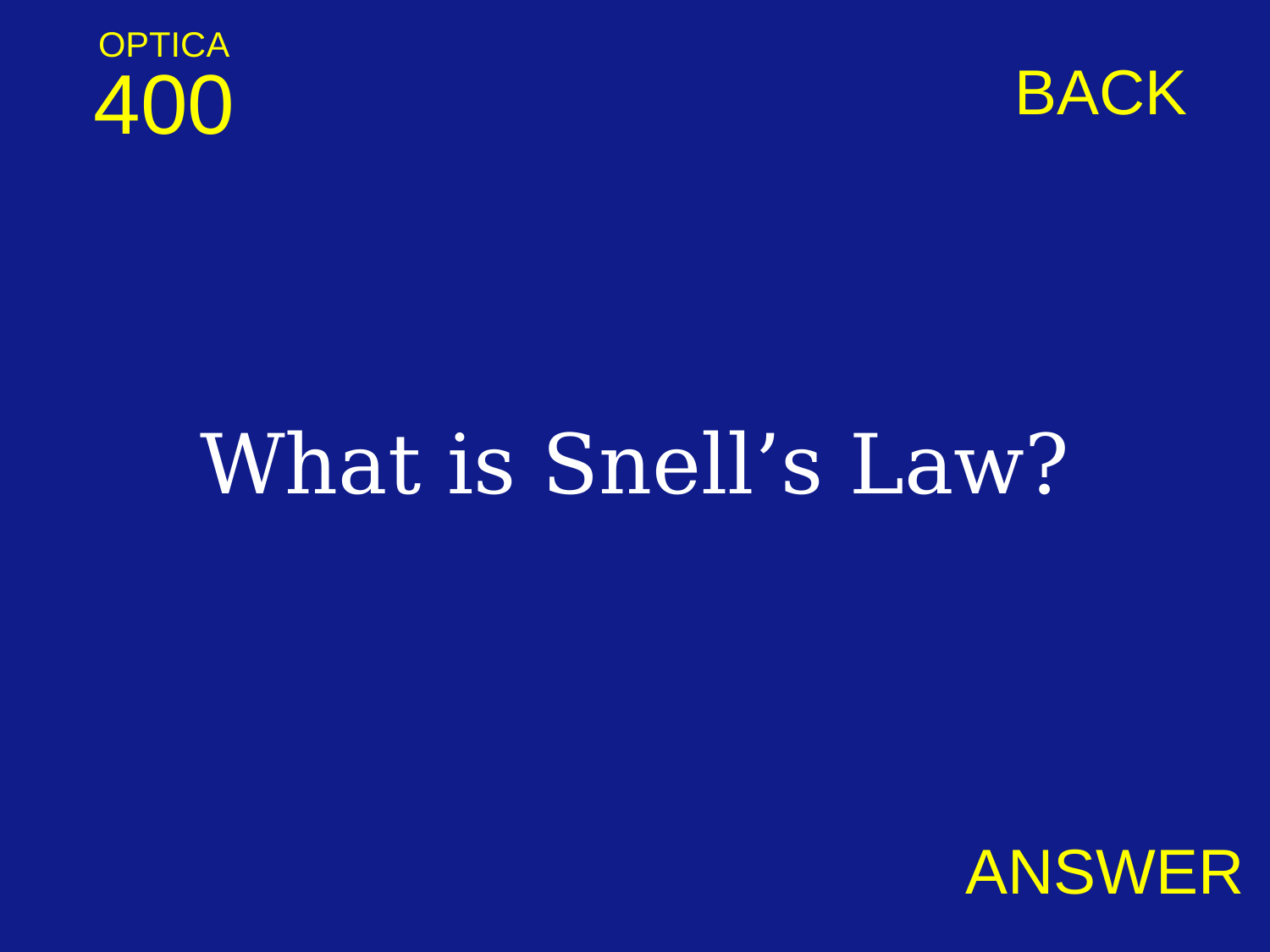

OPTICA
400
BACK

What is Snell’s Law?

ANSWER